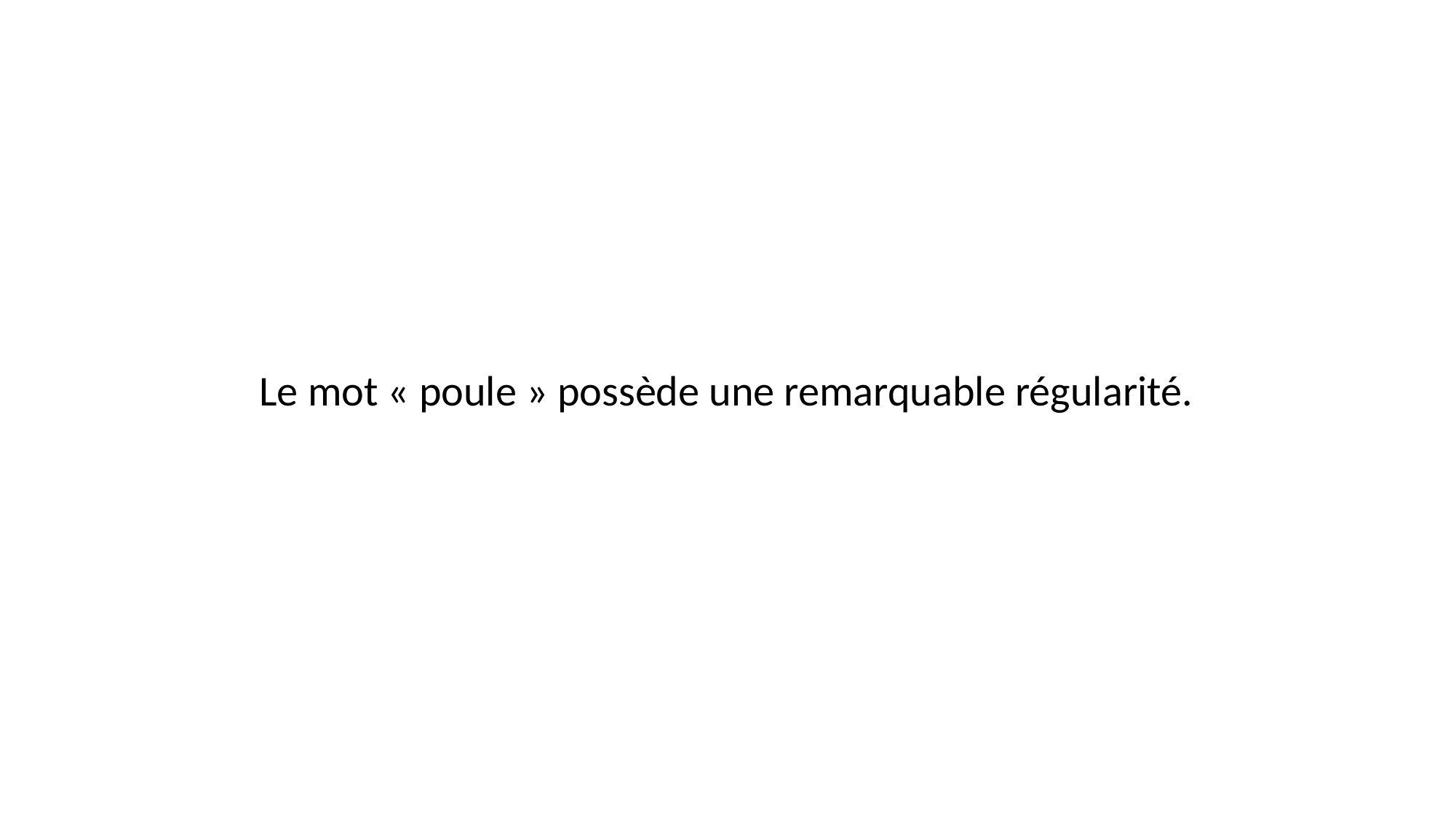

Le mot « poule » possède une remarquable régularité.